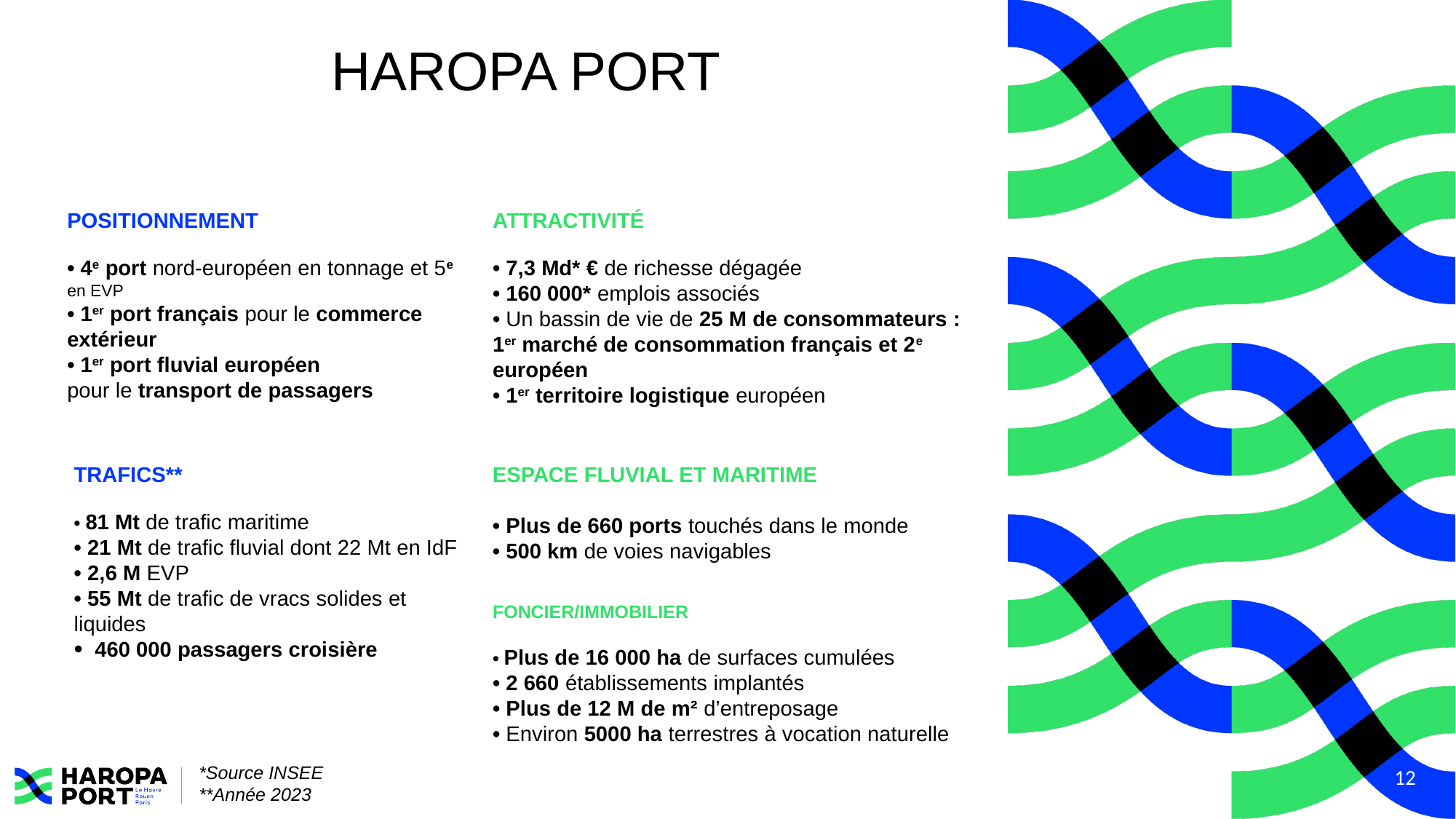

# HAROPA PORT
POSITIONNEMENT

• 4e port nord-européen en tonnage et 5e en EVP
• 1er port français pour le commerce extérieur
• 1er port fluvial européen
pour le transport de passagers
ATTRACTIVITÉ

• 7,3 Md* € de richesse dégagée
• 160 000* emplois associés
• Un bassin de vie de 25 M de consommateurs :
1er marché de consommation français et 2e européen
• 1er territoire logistique européen
TRAFICS**

• 81 Mt de trafic maritime
• 21 Mt de trafic fluvial dont 22 Mt en IdF
• 2,6 M EVP
• 55 Mt de trafic de vracs solides et liquides
460 000 passagers croisière

ESPACE FLUVIAL ET MARITIME

• Plus de 660 ports touchés dans le monde
• 500 km de voies navigables
FONCIER/IMMOBILIER

• Plus de 16 000 ha de surfaces cumulées
• 2 660 établissements implantés
• Plus de 12 M de m² d’entreposage
• Environ 5000 ha terrestres à vocation naturelle
*Source INSEE
**Année 2023
12